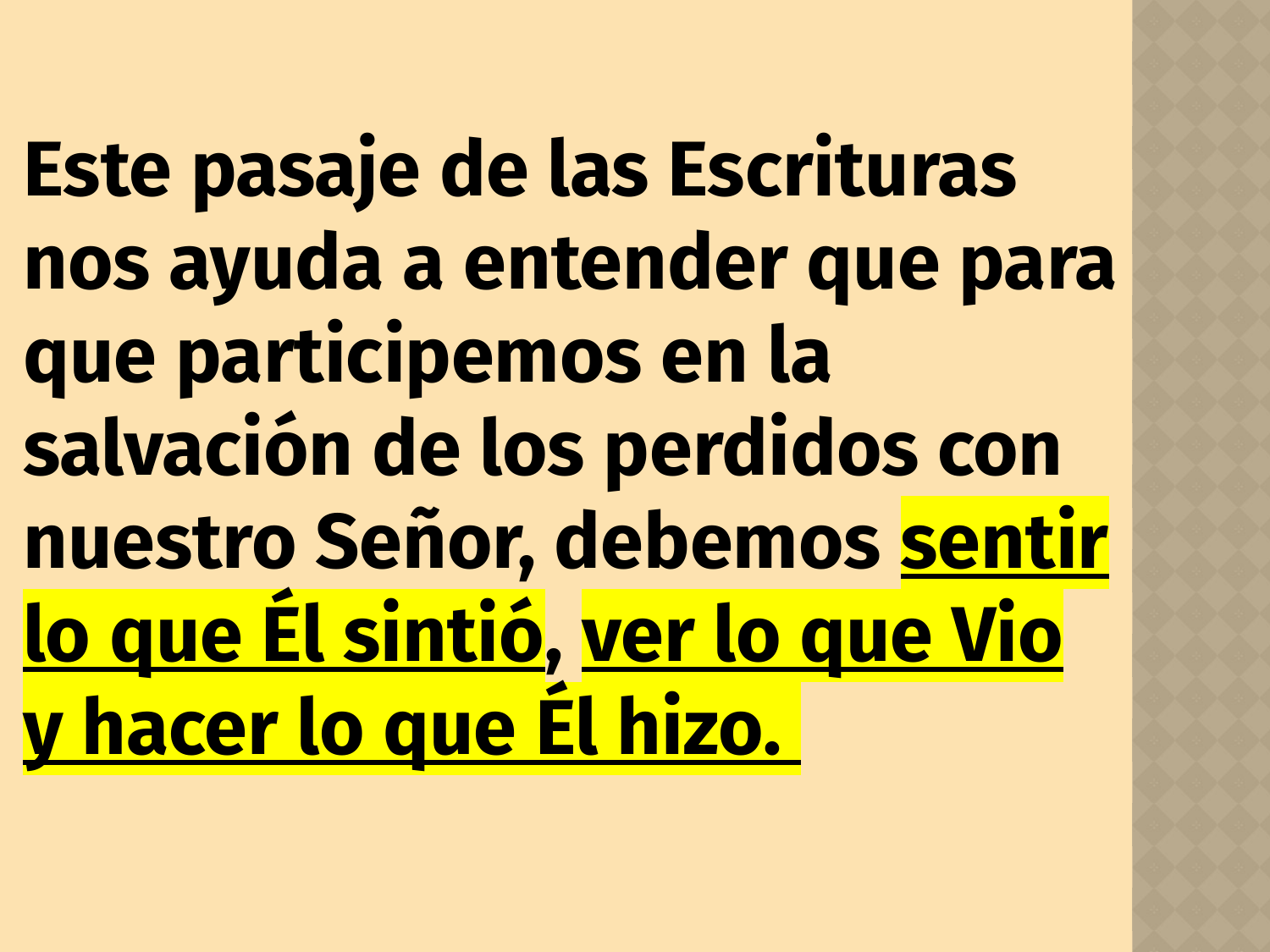

Este pasaje de las Escrituras nos ayuda a entender que para que participemos en la salvación de los perdidos con nuestro Señor, debemos sentir lo que Él sintió, ver lo que Vio y hacer lo que Él hizo.